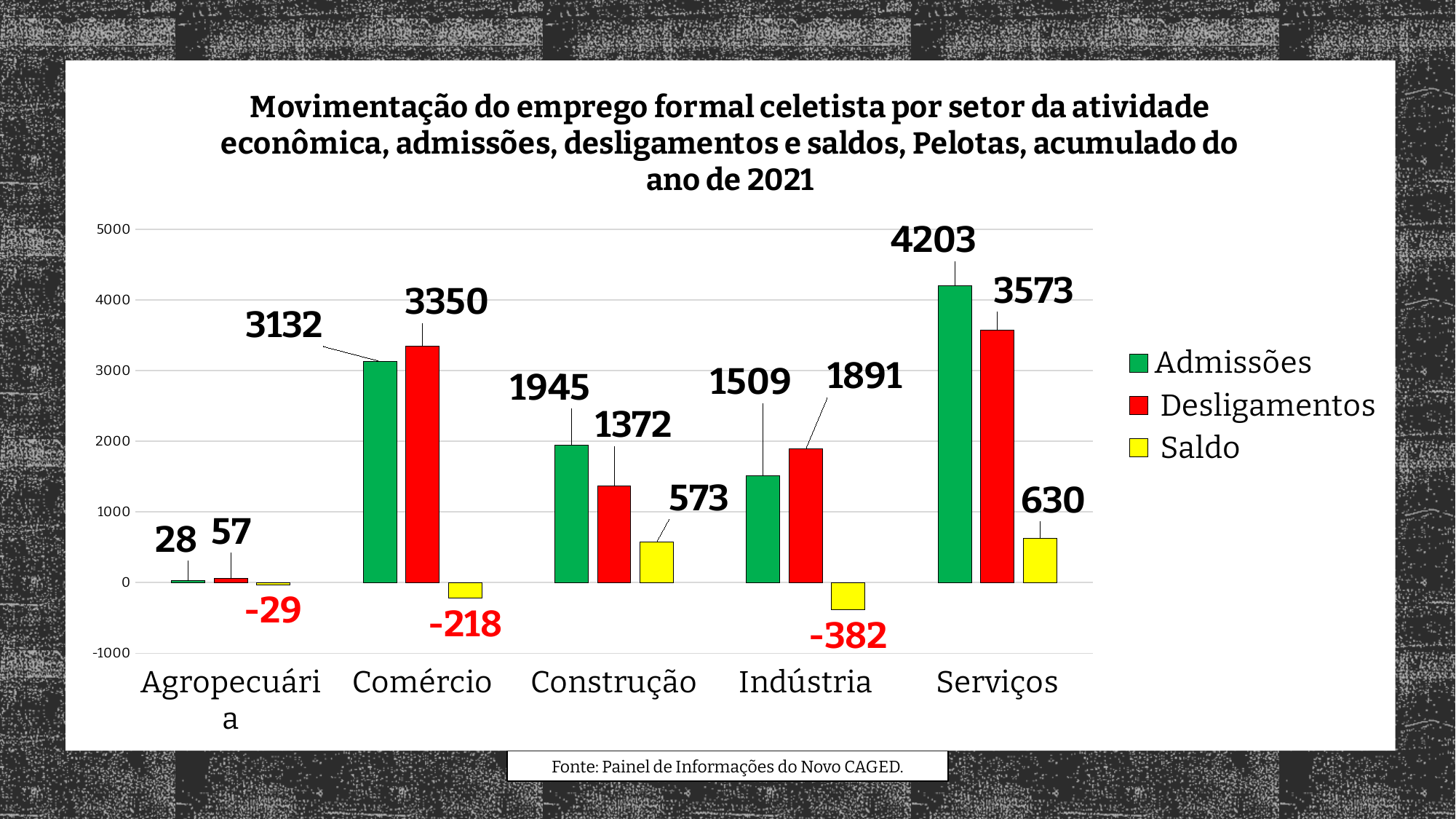

### Chart: Movimentação do emprego formal celetista por setor da atividade econômica, admissões, desligamentos e saldos, Pelotas, acumulado do ano de 2021

| Category | Admissões  |  Desligamentos |  Saldo |
|---|---|---|---|
| Agropecuária | 28.0 | 57.0 | -29.0 |
| Comércio | 3132.0 | 3350.0 | -218.0 |
| Construção | 1945.0 | 1372.0 | 573.0 |
| Indústria | 1509.0 | 1891.0 | -382.0 |
| Serviços | 4203.0 | 3573.0 | 630.0 |
Fonte: Painel de Informações do Novo CAGED.